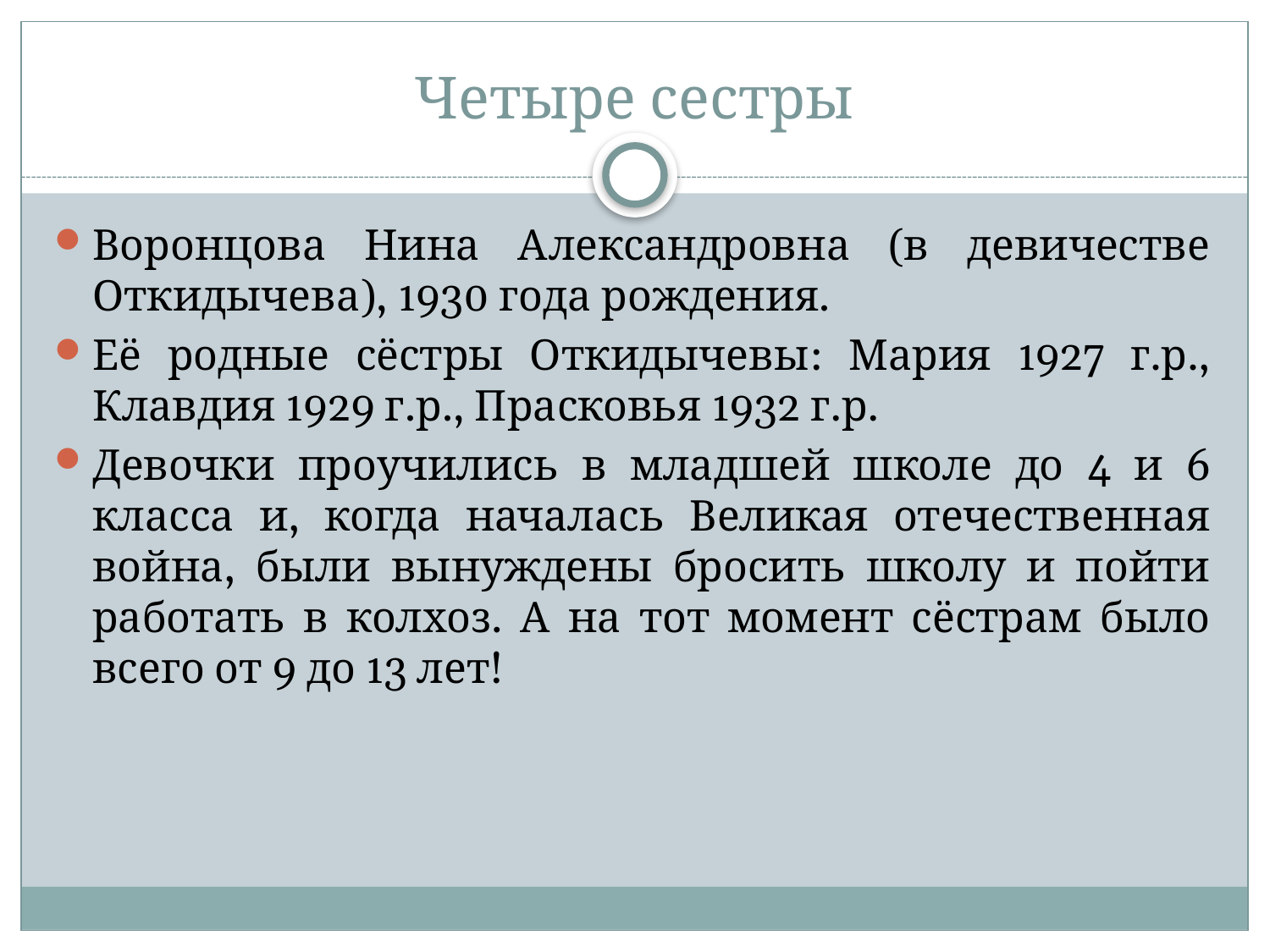

# Четыре сестры
Воронцова Нина Александровна (в девичестве Откидычева), 1930 года рождения.
Её родные сёстры Откидычевы: Мария 1927 г.р., Клавдия 1929 г.р., Прасковья 1932 г.р.
Девочки проучились в младшей школе до 4 и 6 класса и, когда началась Великая отечественная война, были вынуждены бросить школу и пойти работать в колхоз. А на тот момент сёстрам было всего от 9 до 13 лет!